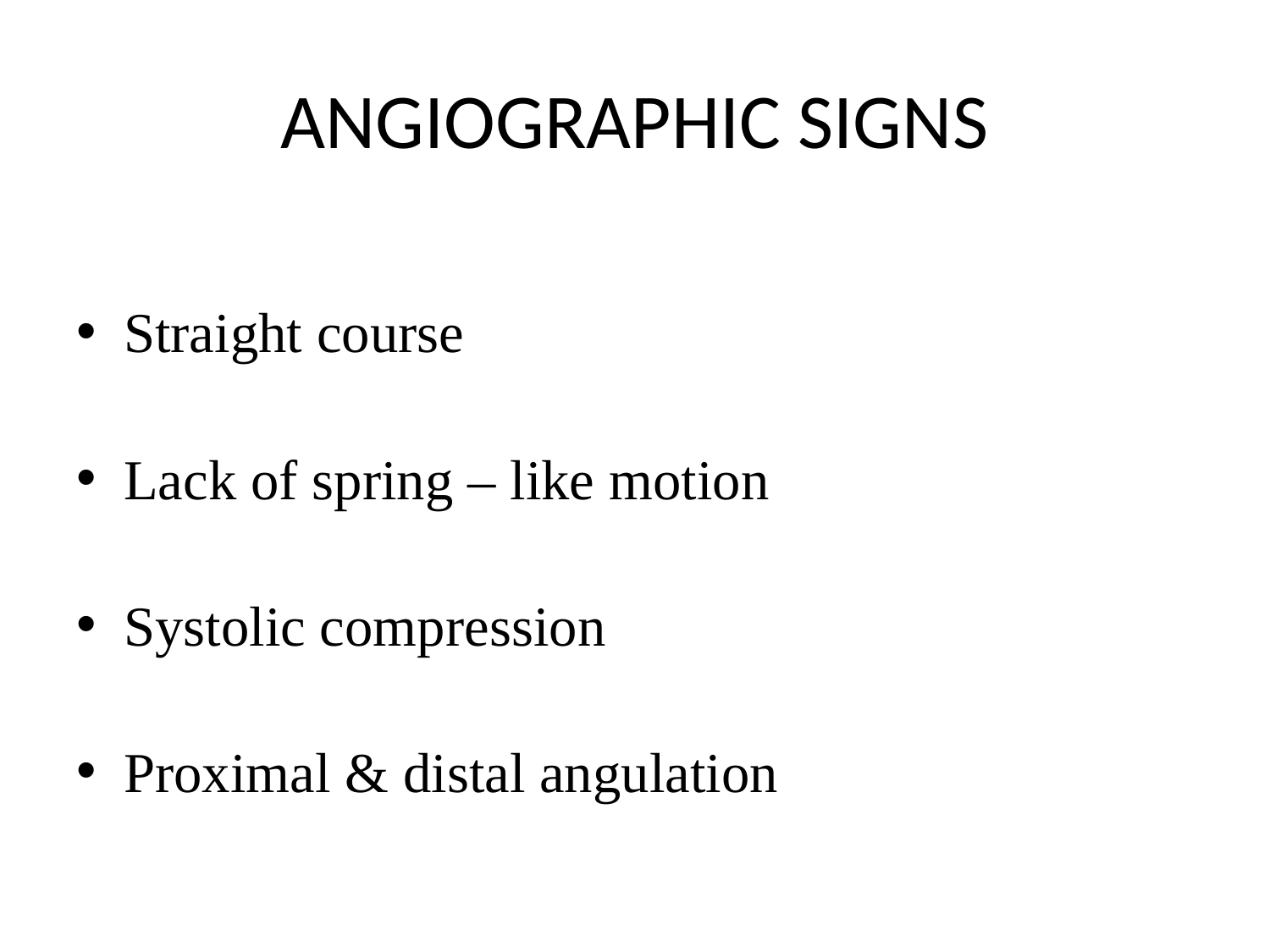

# ANGIOGRAPHIC SIGNS
Straight course
Lack of spring – like motion
Systolic compression
Proximal & distal angulation